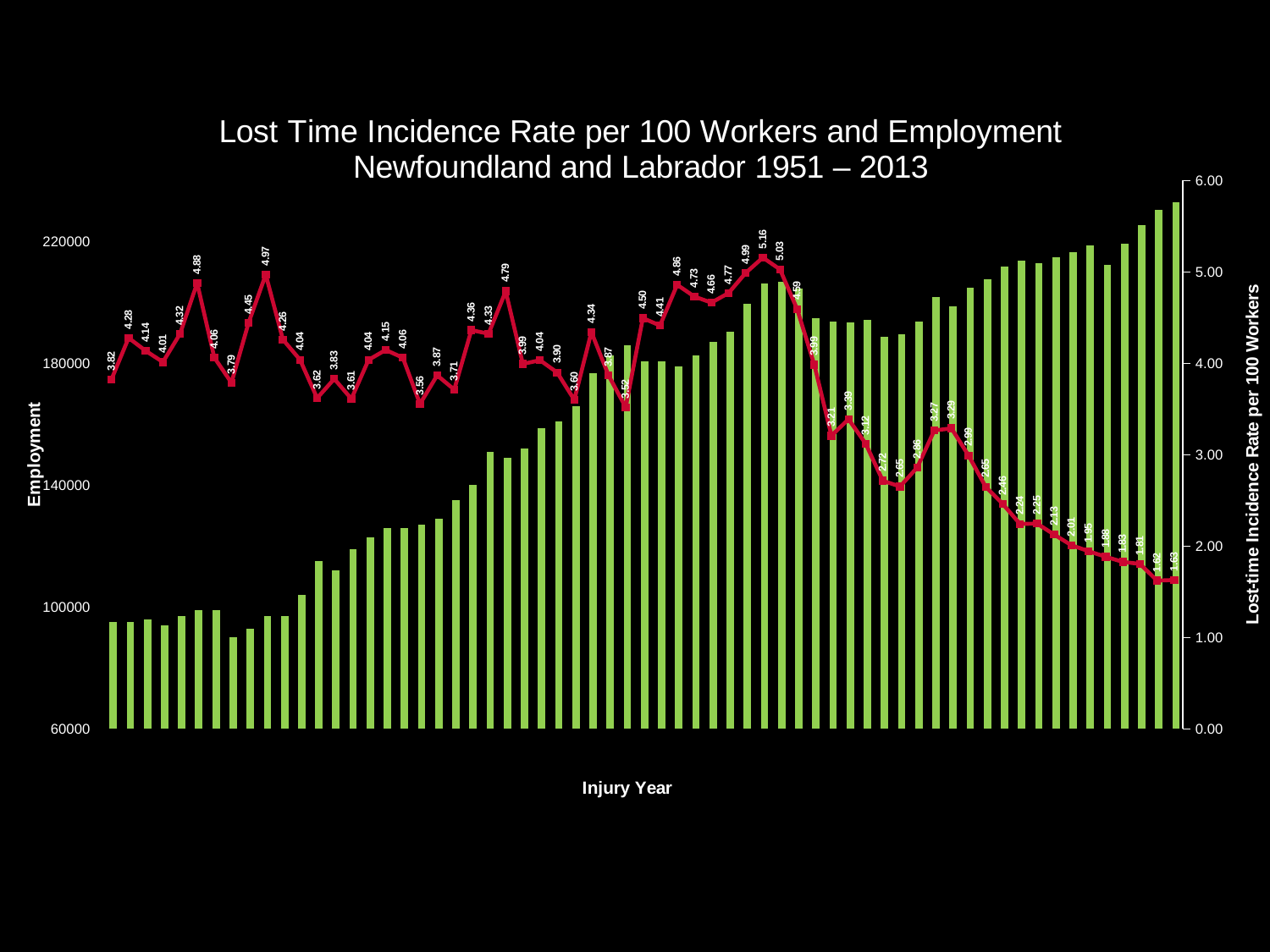

### Chart: Lost Time Incidence Rate per 100 Workers and Employment
Newfoundland and Labrador 1951 – 2013

| Category | Year | Annual Average Employment* | Lost-time Incidence Rate |
|---|---|---|---|
| 1951 | 1951.0 | 95000.0 | 3.8245614035087714 |
| 1952 | 1952.0 | 95000.0 | 4.278947368421052 |
| 1953 | 1953.0 | 96000.0 | 4.1375 |
| 1954 | 1954.0 | 94000.0 | 4.014893617021277 |
| 1955 | 1955.0 | 97000.0 | 4.322680412371134 |
| 1956 | 1956.0 | 99000.0 | 4.87979797979798 |
| 1957 | 1957.0 | 99000.0 | 4.064646464646464 |
| 1958 | 1958.0 | 90000.0 | 3.7888888888888888 |
| 1959 | 1959.0 | 93000.0 | 4.445161290322581 |
| 1960 | 1960.0 | 97000.0 | 4.972164948453608 |
| 1961 | 1961.0 | 97000.0 | 4.261855670103093 |
| 1962 | 1962.0 | 104000.0 | 4.039423076923077 |
| 1963 | 1963.0 | 115000.0 | 3.620869565217391 |
| 1964 | 1964.0 | 112000.0 | 3.83125 |
| 1965 | 1965.0 | 119000.0 | 3.6126050420168068 |
| 1966 | 1966.0 | 123000.0 | 4.0390243902439025 |
| 1967 | 1967.0 | 126000.0 | 4.147619047619048 |
| 1968 | 1968.0 | 126000.0 | 4.062698412698413 |
| 1969 | 1969.0 | 127000.0 | 3.55748031496063 |
| 1970 | 1970.0 | 129000.0 | 3.869767441860465 |
| 1971 | 1971.0 | 135000.0 | 3.7140740740740736 |
| 1972 | 1972.0 | 140000.0 | 4.364285714285714 |
| 1973 | 1973.0 | 151000.0 | 4.325165562913908 |
| 1974 | 1974.0 | 149000.0 | 4.78993288590604 |
| 1975 | 1975.0 | 152000.0 | 3.9947368421052634 |
| 1976 | 1976.0 | 158800.0 | 4.035264483627204 |
| 1977 | 1977.0 | 160900.0 | 3.9005593536357983 |
| 1978 | 1978.0 | 166100.0 | 3.601444912703191 |
| 1979 | 1979.0 | 176700.0 | 4.343520090548953 |
| 1980 | 1980.0 | 182600.0 | 3.8691128148959475 |
| 1981 | 1981.0 | 186100.0 | 3.520150456743686 |
| 1982 | 1982.0 | 180800.0 | 4.496128318584071 |
| 1983 | 1983.0 | 180800.0 | 4.414823008849558 |
| 1984 | 1984.0 | 179000.0 | 4.860893854748603 |
| 1985 | 1985.0 | 182500.0 | 4.732054794520548 |
| 1986 | 1986.0 | 187100.0 | 4.664885088188134 |
| 1987 | 1987.0 | 190300.0 | 4.770362585391487 |
| 1988 | 1988.0 | 199700.0 | 4.990986479719579 |
| 1989 | 1989.0 | 206300.0 | 5.158507028599128 |
| 1990 | 1990.0 | 206900.0 | 5.02851619139681 |
| 1991 | 1991.0 | 204700.0 | 4.594040058622374 |
| 1992 | 1992.0 | 194900.0 | 3.9861467419189327 |
| 1993 | 1993.0 | 193800.0 | 3.2094943240454072 |
| 1994 | 1994.0 | 193500.0 | 3.3901808785529717 |
| 1995 | 1995.0 | 194400.0 | 3.1213991769547325 |
| 1996 | 1996.0 | 188800.0 | 2.715572033898305 |
| 1997 | 1997.0 | 189600.0 | 2.6524261603375527 |
| 1998 | 1998.0 | 193700.0 | 2.8600929272070212 |
| 1999 | 1999.0 | 201900.0 | 3.2664685487865284 |
| 2000 | 2000.0 | 198800.0 | 3.2902414486921527 |
| 2001 | 2001.0 | 204900.0 | 2.992679355783309 |
| 2002 | 2002.0 | 207500.0 | 2.650120481927711 |
| 2003 | 2003.0 | 211800.0 | 2.4612842304060436 |
| 2004 | 2004.0 | 213700.0 | 2.243331773514272 |
| 2005 | 2005.0 | 213000.0 | 2.247417840375587 |
| 2006 | 2006.0 | 214800.0 | 2.1266294227188083 |
| 2007 | 2007.0 | 216500.0 | 2.010623556581986 |
| 2008 | 2008.0 | 218700.0 | 1.9455875628715136 |
| 2009 | 2009.0 | 212300.0 | 1.8836552048987283 |
| 2010 | 2010.0 | 219400.0 | 1.8286235186873292 |
| 2011 | 2011.0 | 225400.0 | 1.8056787932564329 |
| 2012 | 2012.0 | 230500.0 | 1.6234273318872017 |